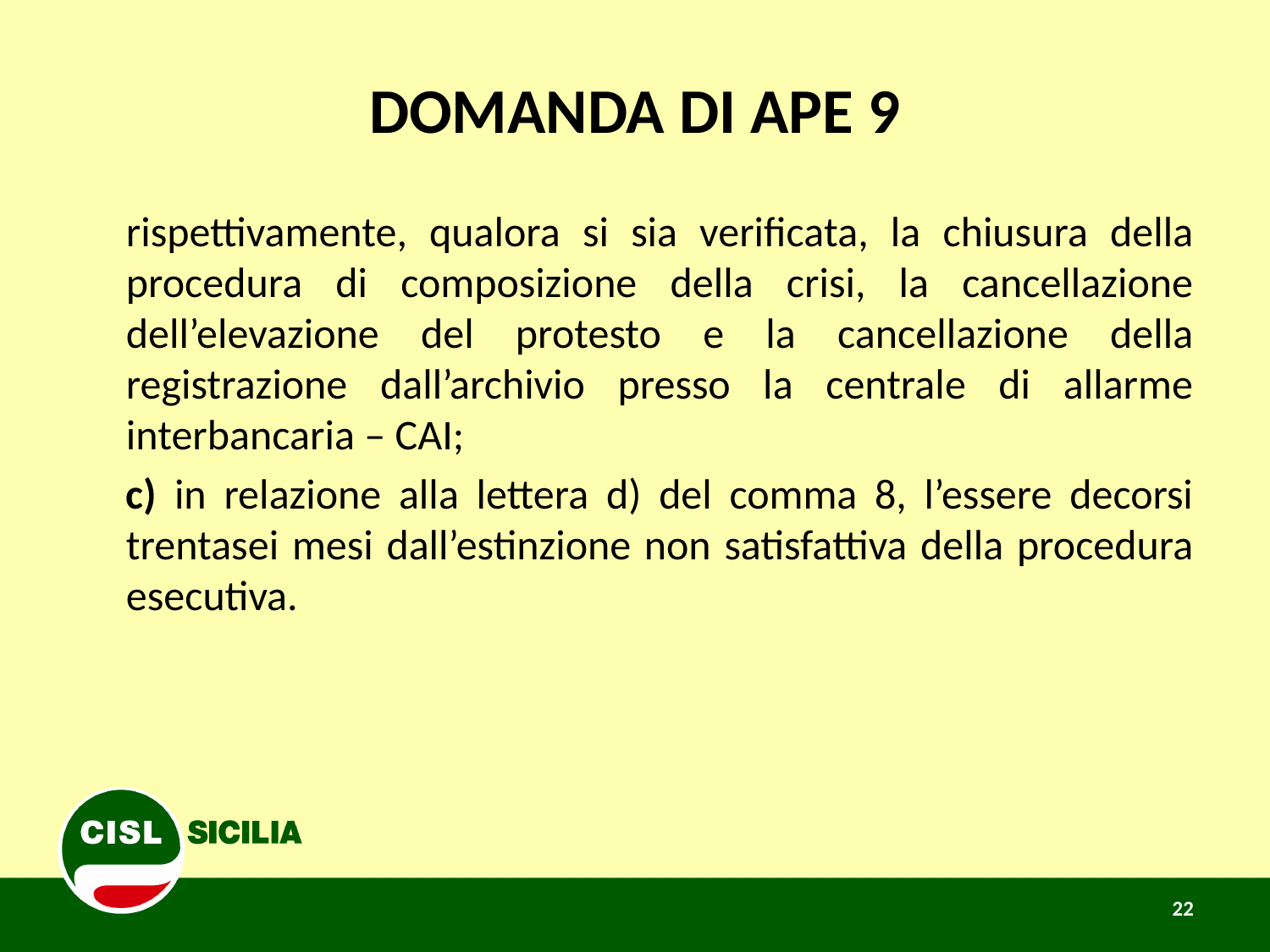

# DOMANDA DI APE 9
	rispettivamente, qualora si sia verificata, la chiusura della procedura di composizione della crisi, la cancellazione dell’elevazione del protesto e la cancellazione della registrazione dall’archivio presso la centrale di allarme interbancaria – CAI;
	c) in relazione alla lettera d) del comma 8, l’essere decorsi trentasei mesi dall’estinzione non satisfattiva della procedura esecutiva.
22